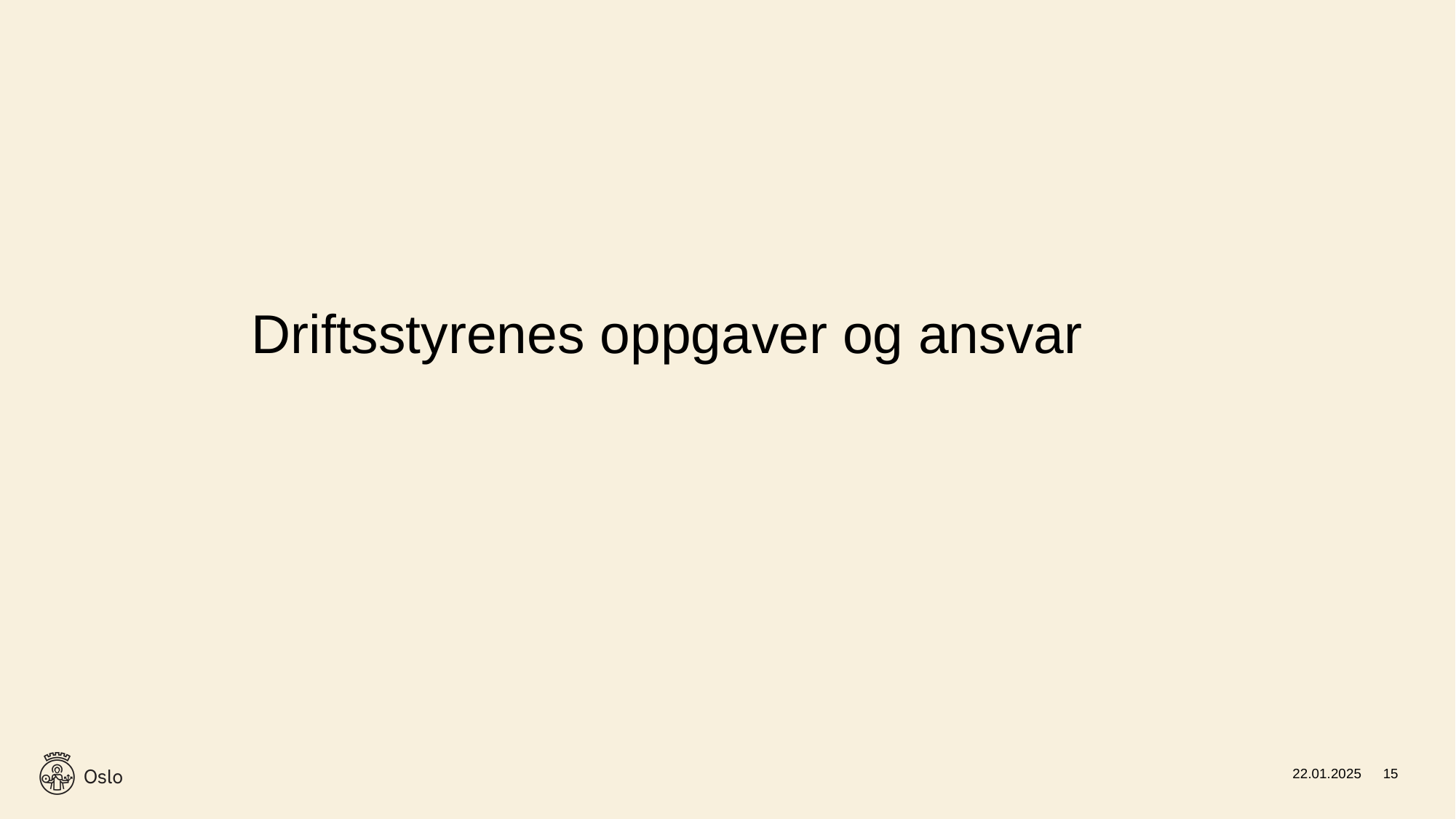

# Driftsstyrenes oppgaver og ansvar

22.01.2025
15